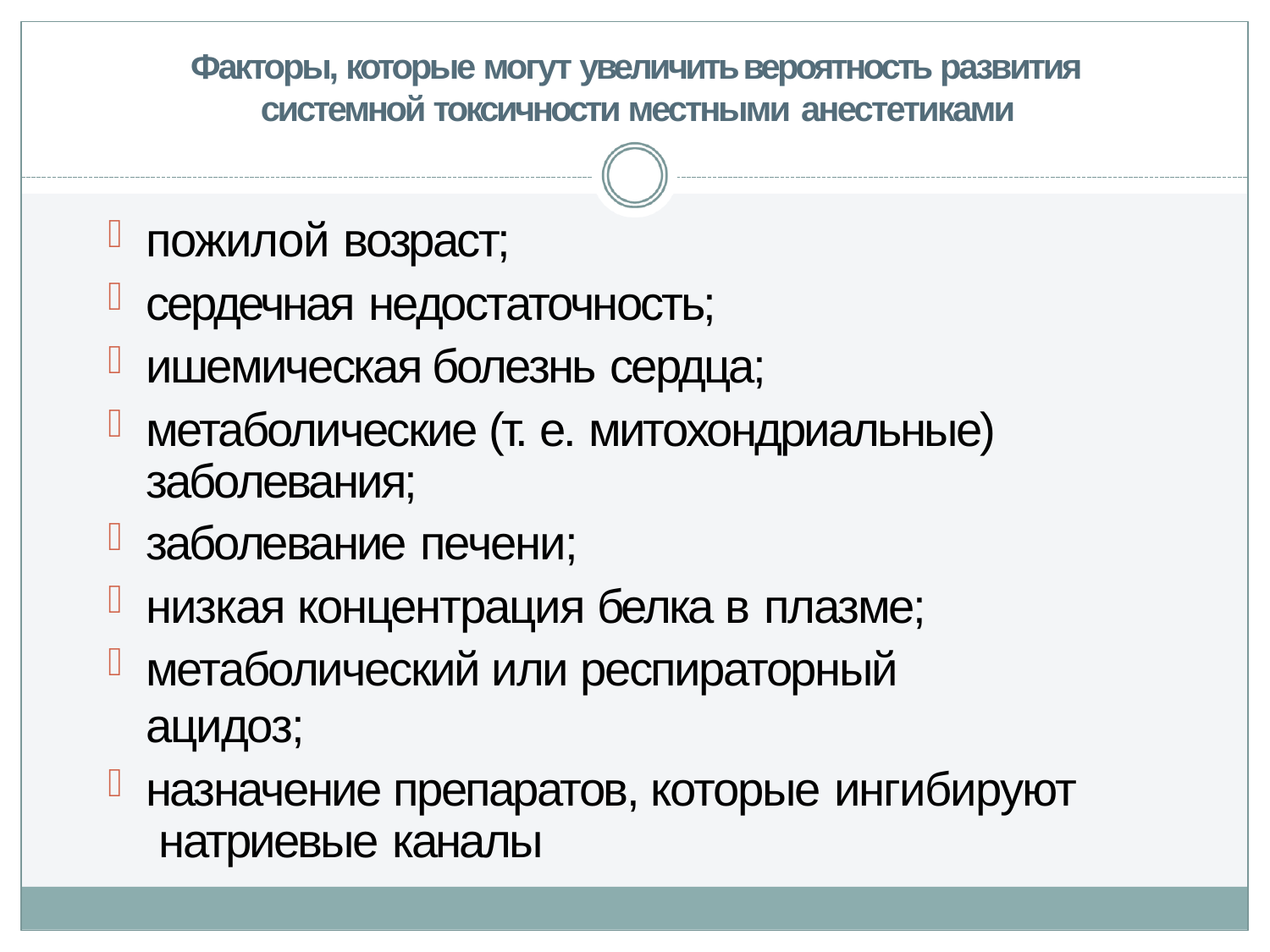

# Факторы, которые могут увеличить вероятность развития  системной токсичности местными анестетиками

пожилой возраст;
сердечная недостаточность;
ишемическая болезнь сердца;
метаболические (т. е. митохондриальные)  заболевания;
заболевание печени;
низкая концентрация белка в плазме;
метаболический или респираторный ацидоз;
назначение препаратов, которые ингибируют  натриевые каналы